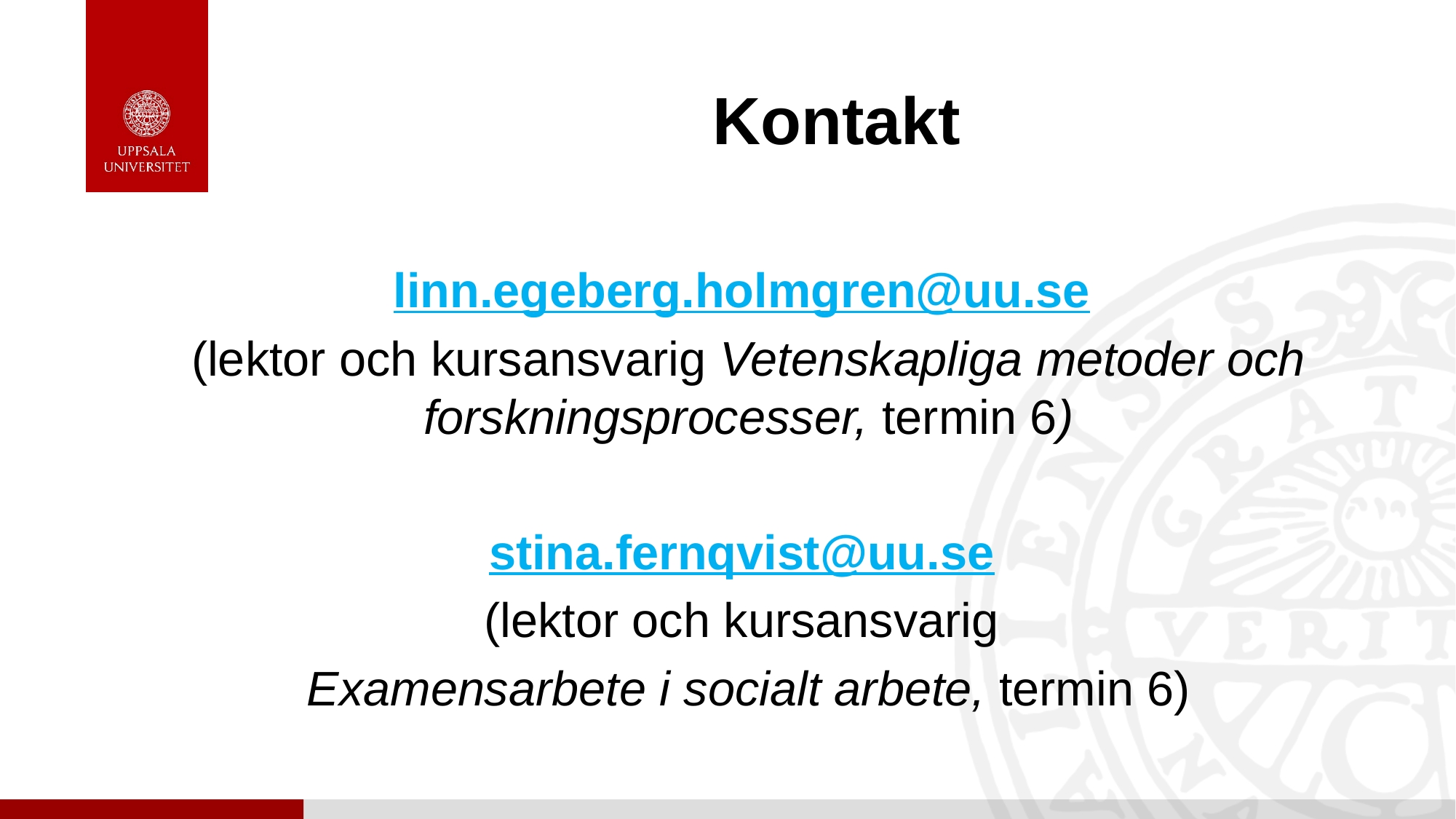

# Kontakt

linn.egeberg.holmgren@uu.se
(lektor och kursansvarig Vetenskapliga metoder och forskningsprocesser, termin 6)

stina.fernqvist@uu.se
(lektor och kursansvarig
Examensarbete i socialt arbete, termin 6)